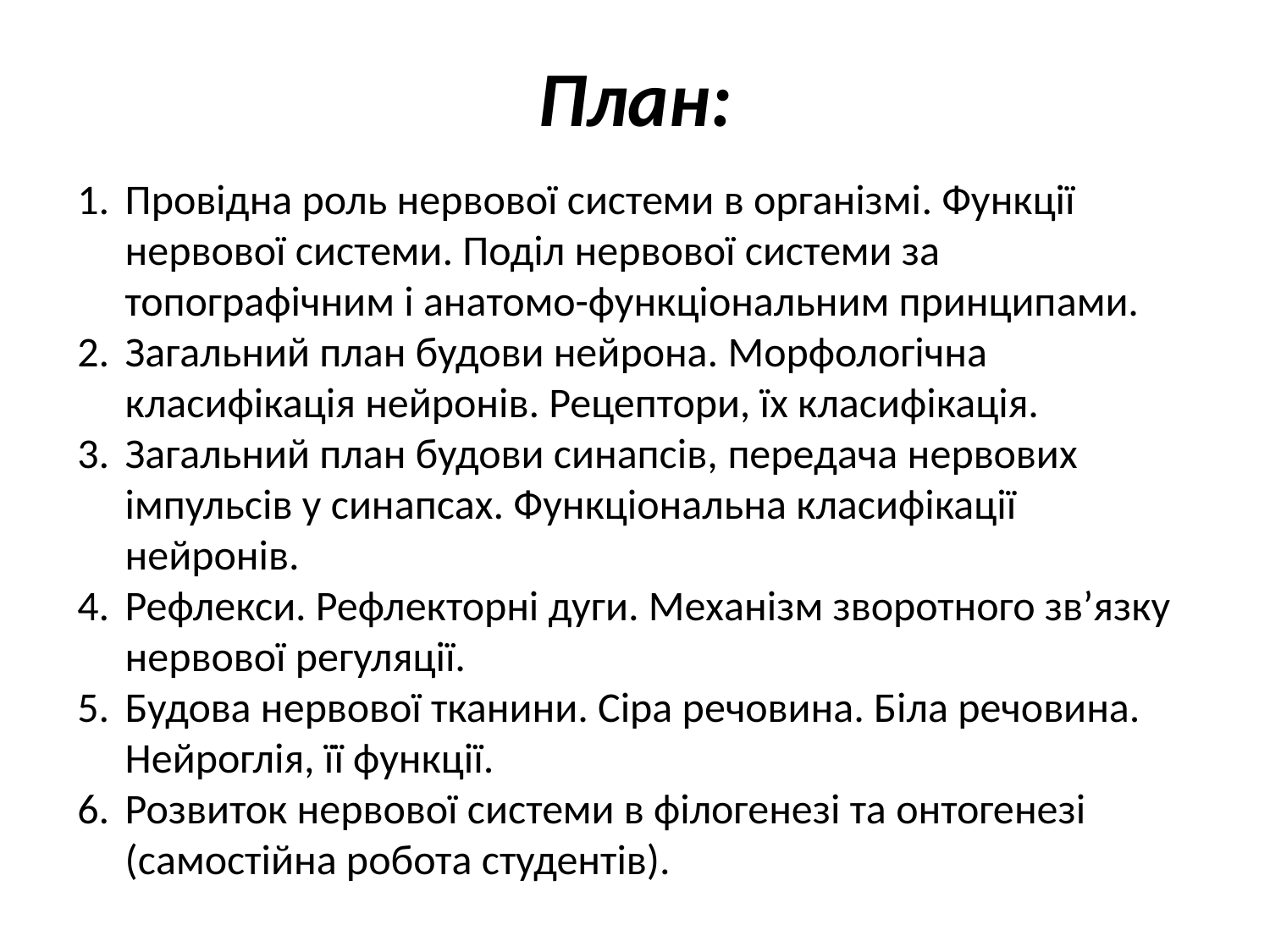

# План:
Провідна роль нервової системи в організмі. Функції нервової системи. Поділ нервової системи за топографічним і анатомо-функціональним принципами.
Загальний план будови нейрона. Морфологічна класифікація нейронів. Рецептори, їх класифікація.
Загальний план будови синапсів, передача нервових імпульсів у синапсах. Функціональна класифікації нейронів.
Рефлекси. Рефлекторні дуги. Механізм зворотного зв’язку нервової регуляції.
Будова нервової тканини. Сіра речовина. Біла речовина. Нейроглія, її функції.
Розвиток нервової системи в філогенезі та онтогенезі (самостійна робота студентів).